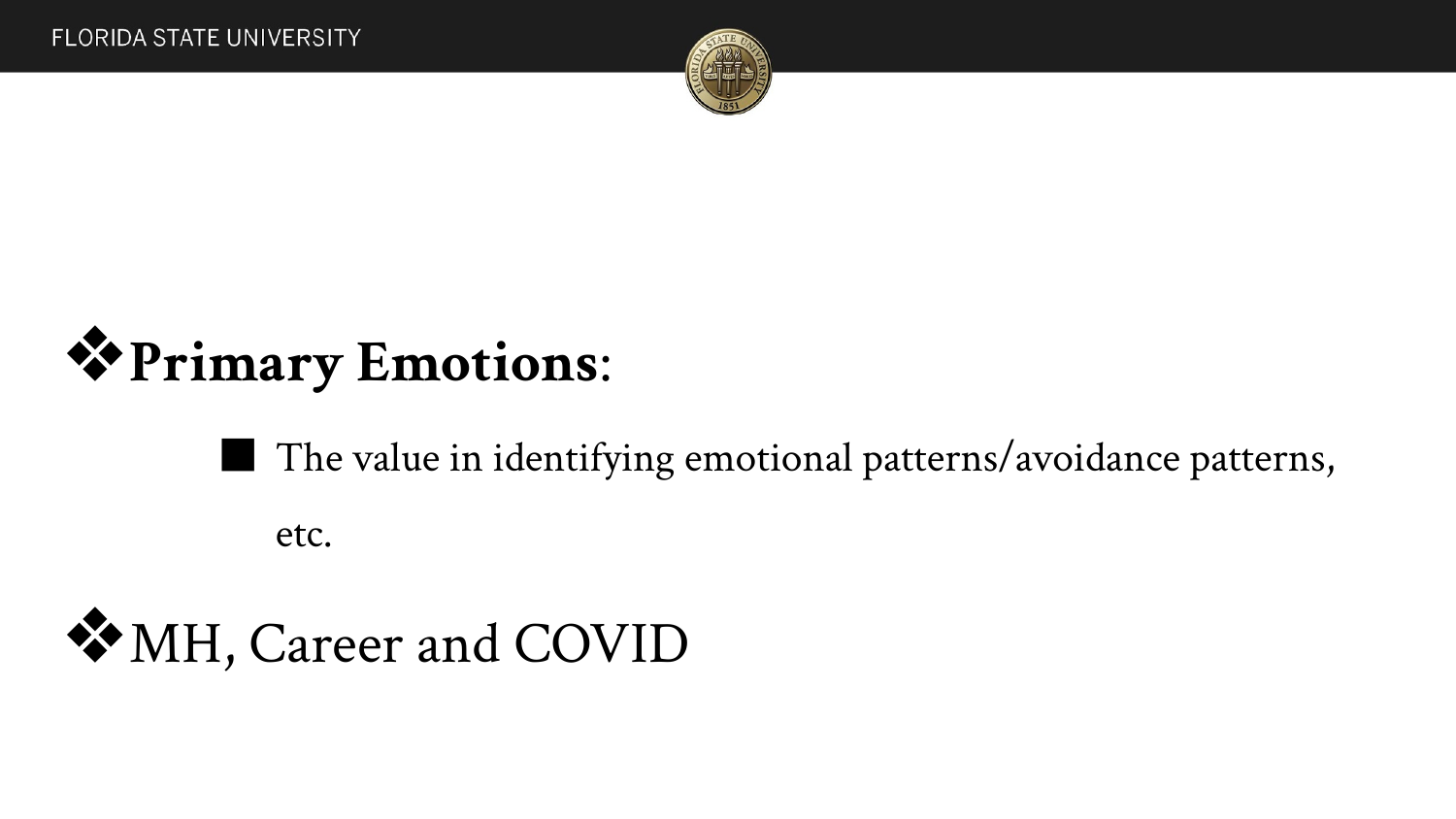

#
Primary Emotions:
The value in identifying emotional patterns/avoidance patterns, etc.
MH, Career and COVID